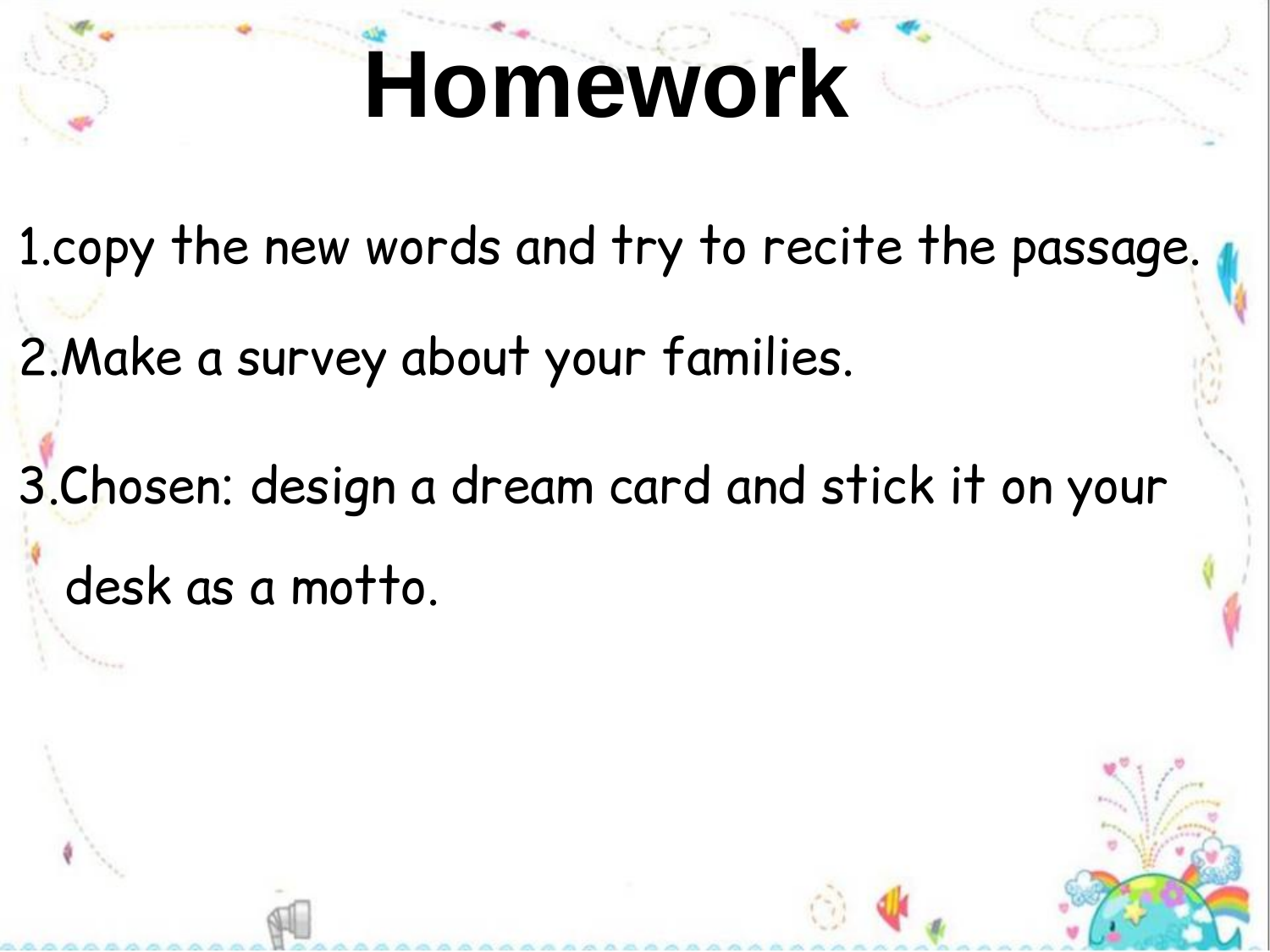

# Homework
1.copy the new words and try to recite the passage.
2.Make a survey about your families.

3.Chosen: design a dream card and stick it on your desk as a motto.